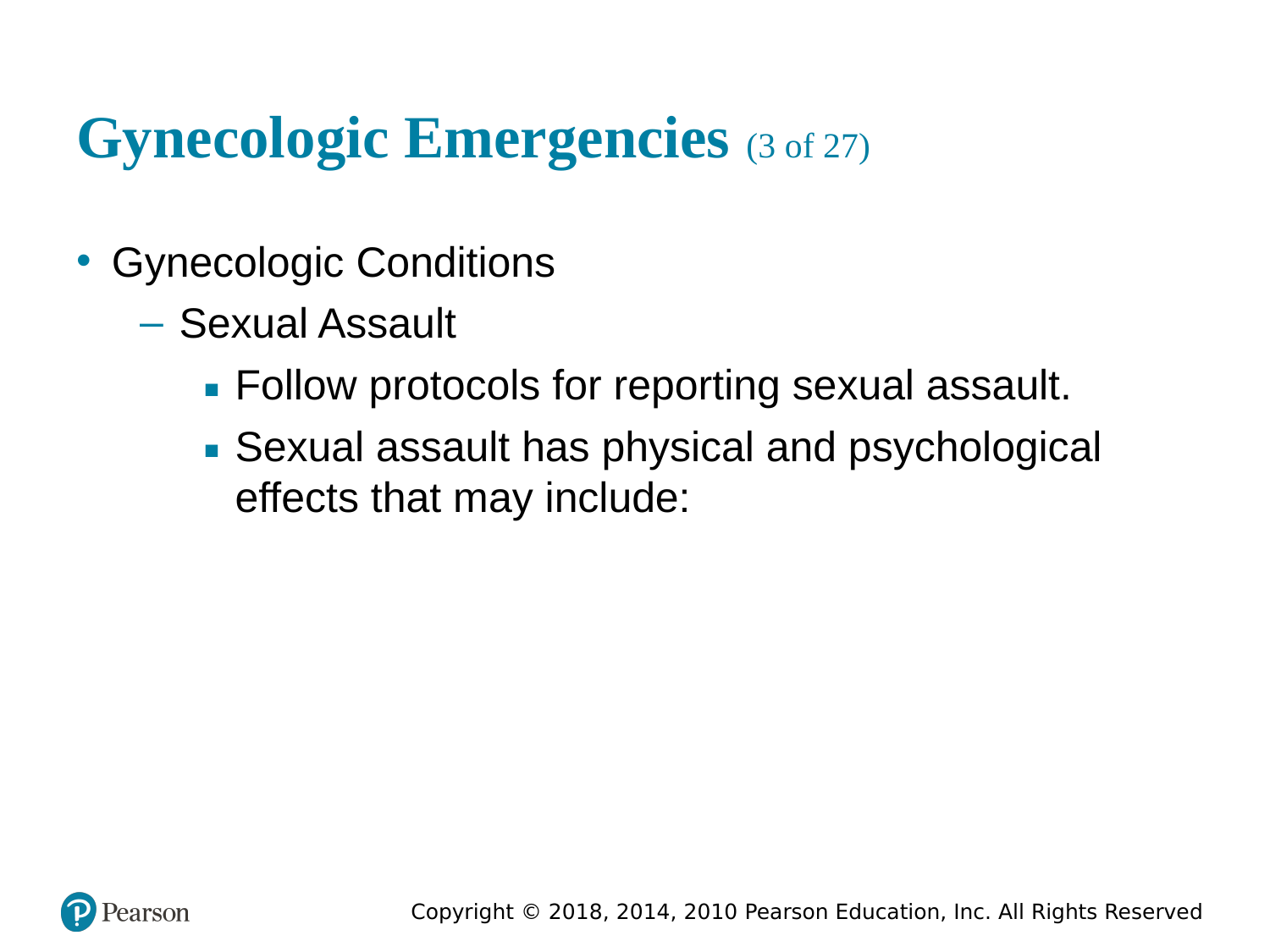

# Gynecologic Emergencies (3 of 27)
Gynecologic Conditions
Sexual Assault
Follow protocols for reporting sexual assault.
Sexual assault has physical and psychological effects that may include: